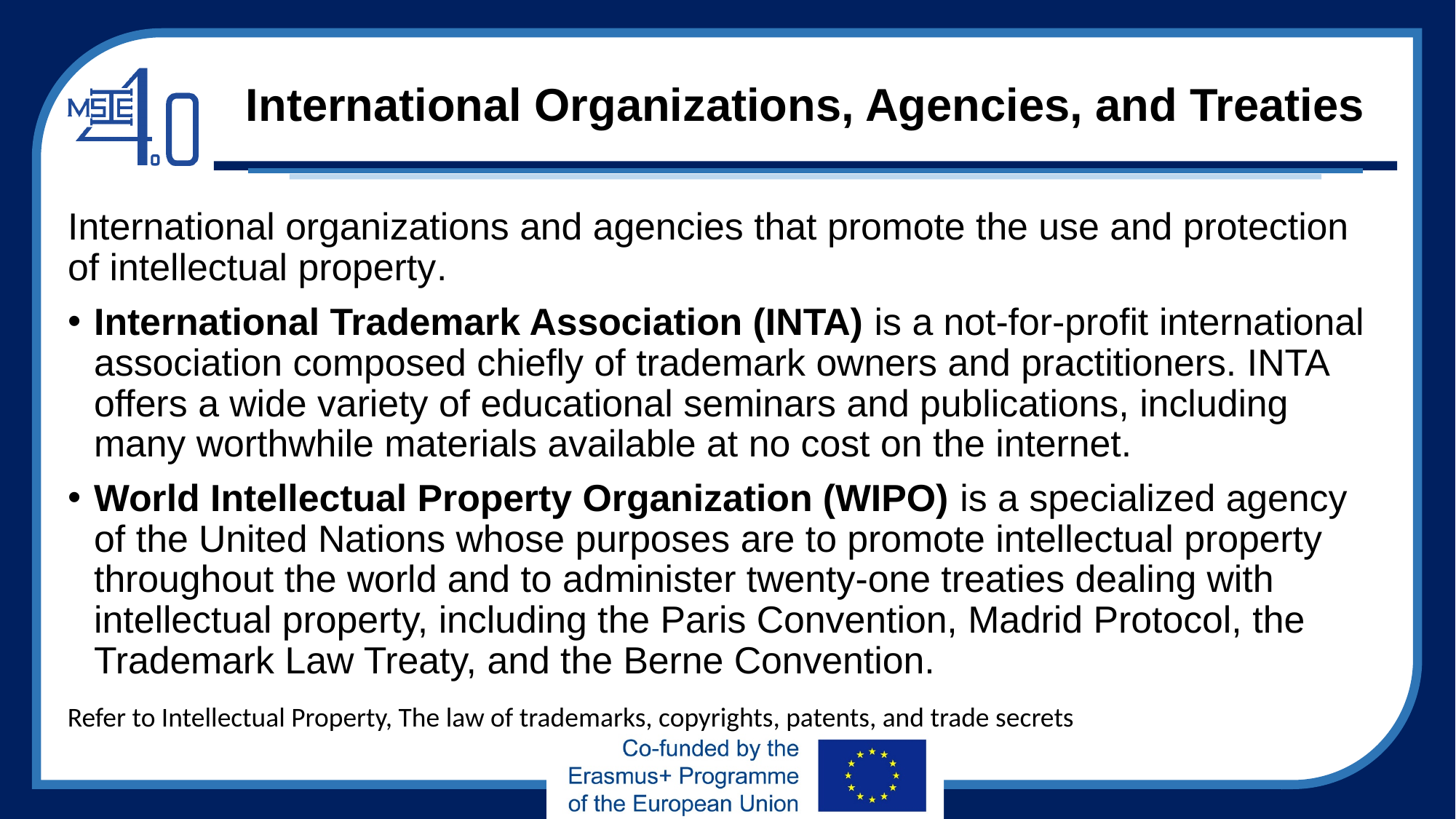

# International Organizations, Agencies, and Treaties
International organizations and agencies that promote the use and protection of intellectual property.
International Trademark Association (INTA) is a not-for-profit international association composed chiefly of trademark owners and practitioners. INTA offers a wide variety of educational seminars and publications, including many worthwhile materials available at no cost on the internet.
World Intellectual Property Organization (WIPO) is a specialized agency of the United Nations whose purposes are to promote intellectual property throughout the world and to administer twenty-one treaties dealing with intellectual property, including the Paris Convention, Madrid Protocol, the Trademark Law Treaty, and the Berne Convention.
Refer to Intellectual Property, The law of trademarks, copyrights, patents, and trade secrets